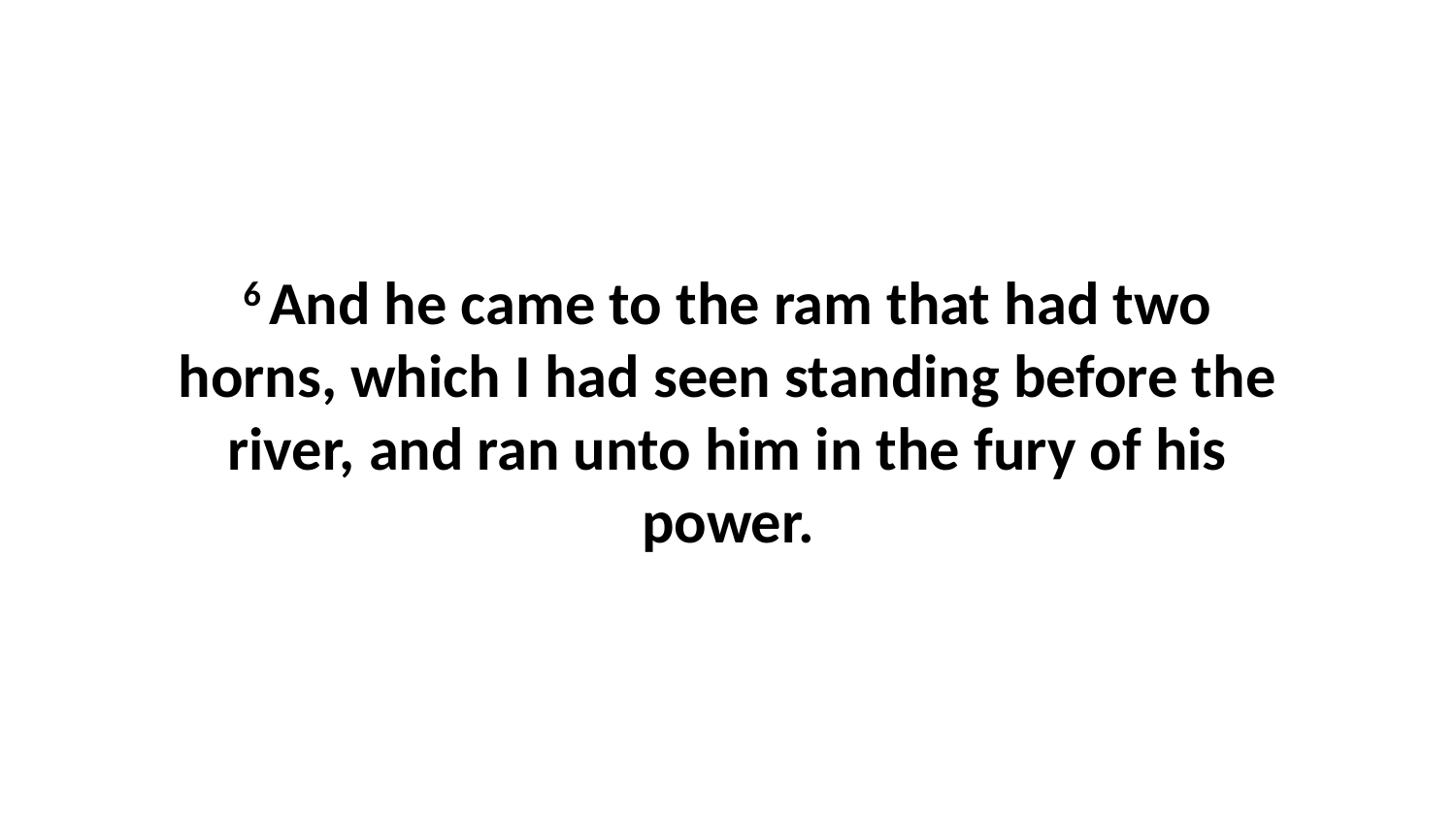

6 And he came to the ram that had two horns, which I had seen standing before the river, and ran unto him in the fury of his power.